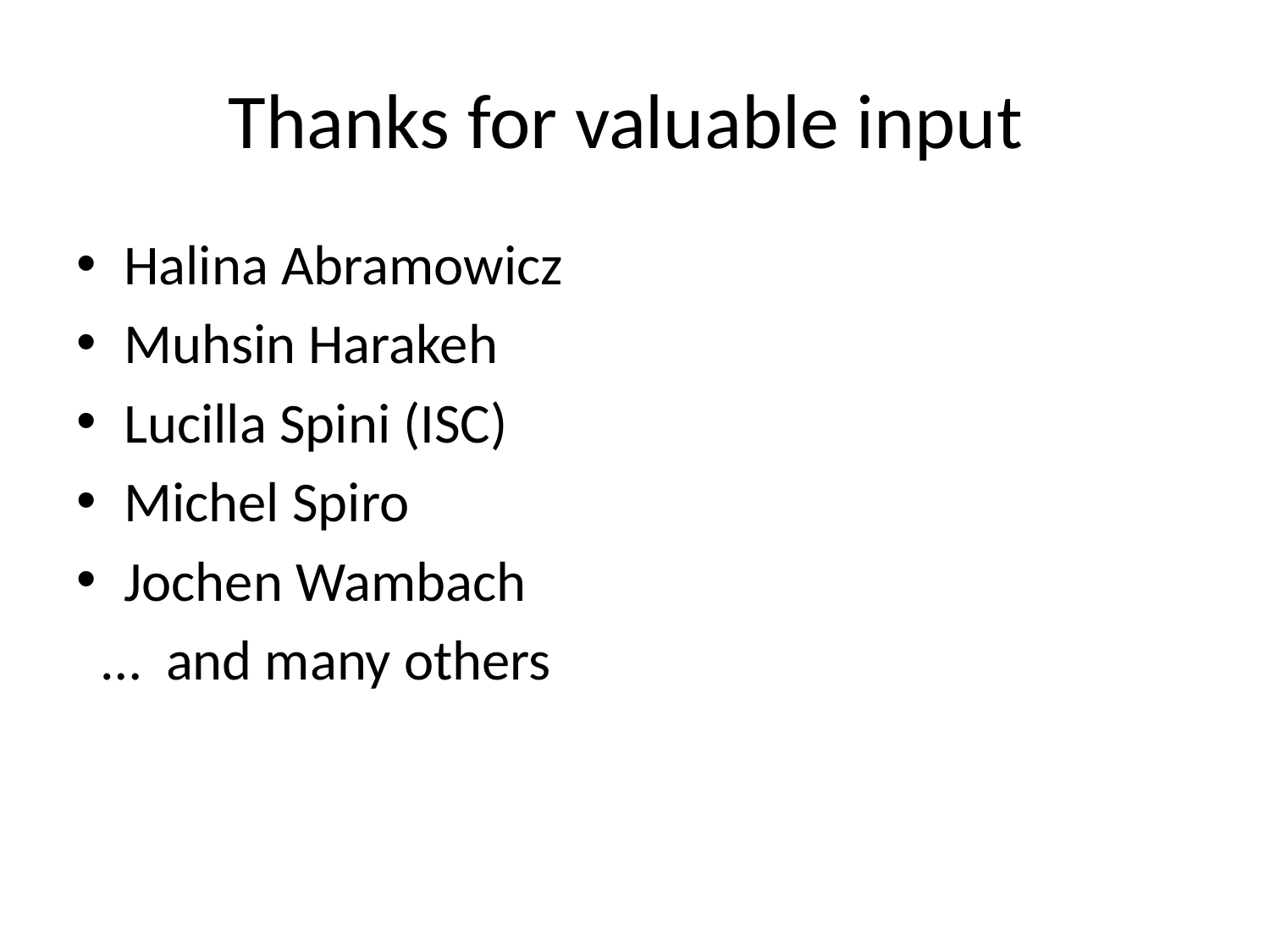

# Thanks for valuable input
Halina Abramowicz
Muhsin Harakeh
Lucilla Spini (ISC)
Michel Spiro
Jochen Wambach
  …  and many others